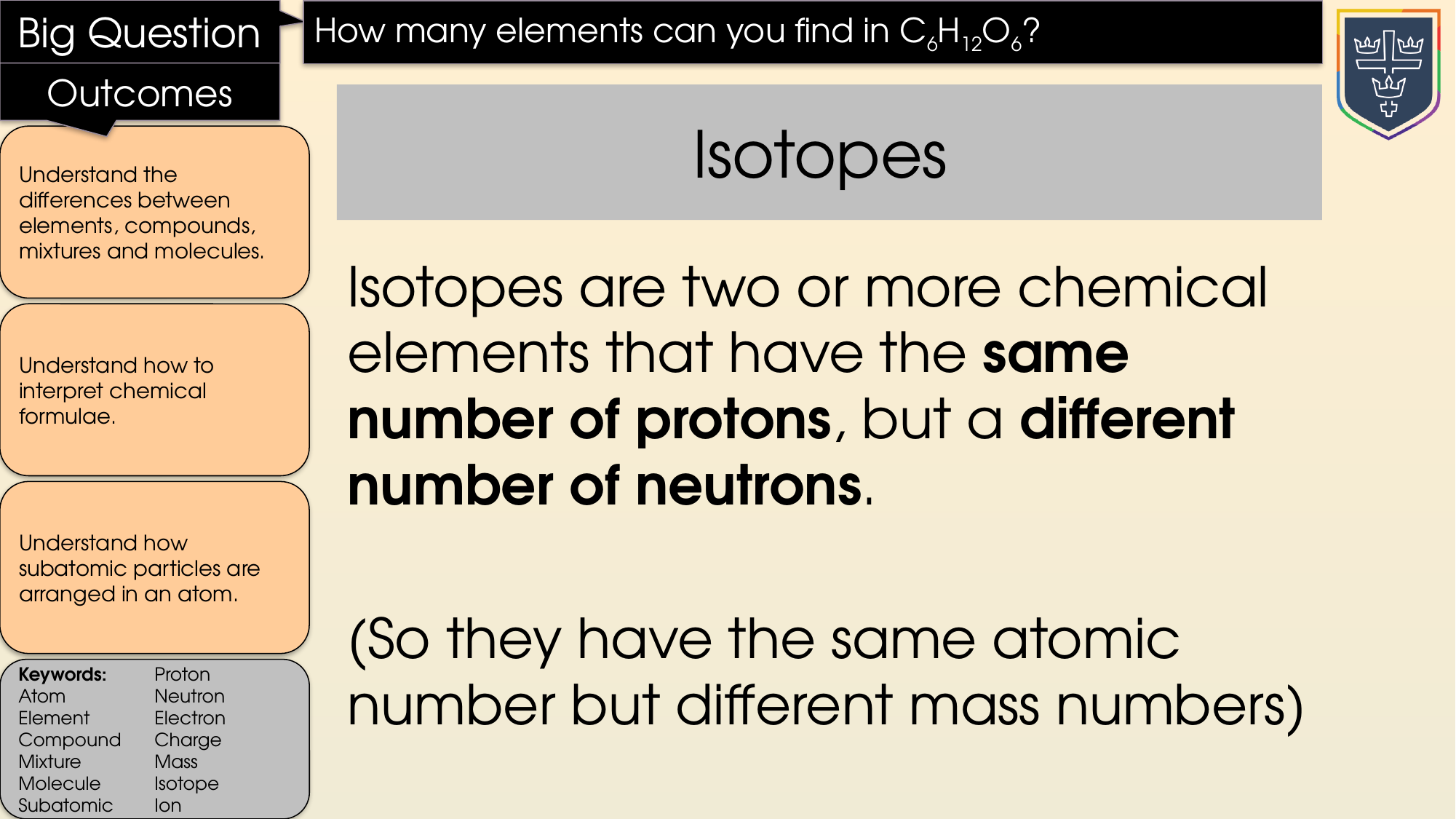

Isotopes
Isotopes are two or more chemical elements that have the same number of protons, but a different number of neutrons.

(So they have the same atomic number but different mass numbers)